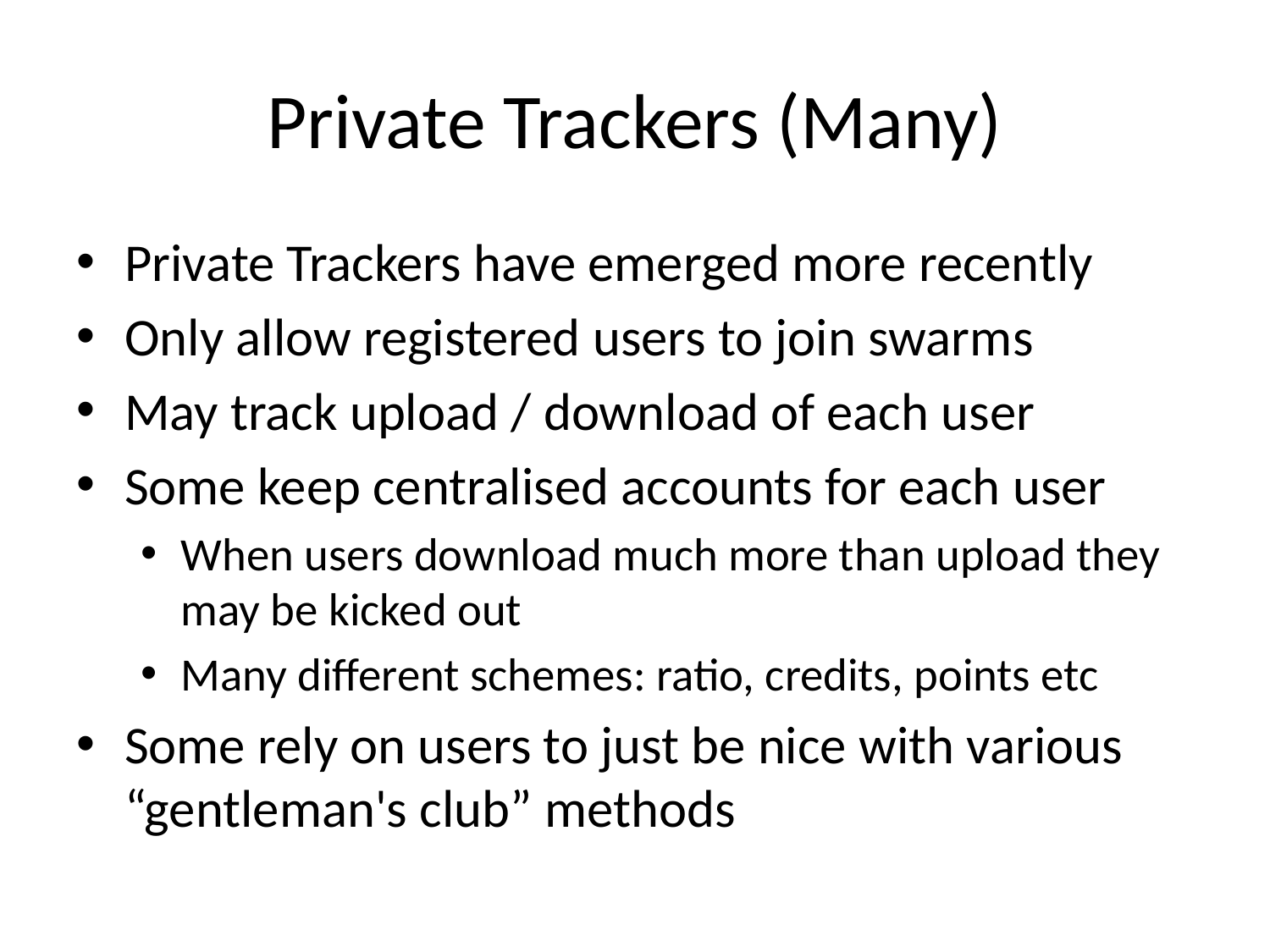

# Private Trackers (Many)
Private Trackers have emerged more recently
Only allow registered users to join swarms
May track upload / download of each user
Some keep centralised accounts for each user
When users download much more than upload they may be kicked out
Many different schemes: ratio, credits, points etc
Some rely on users to just be nice with various “gentleman's club” methods